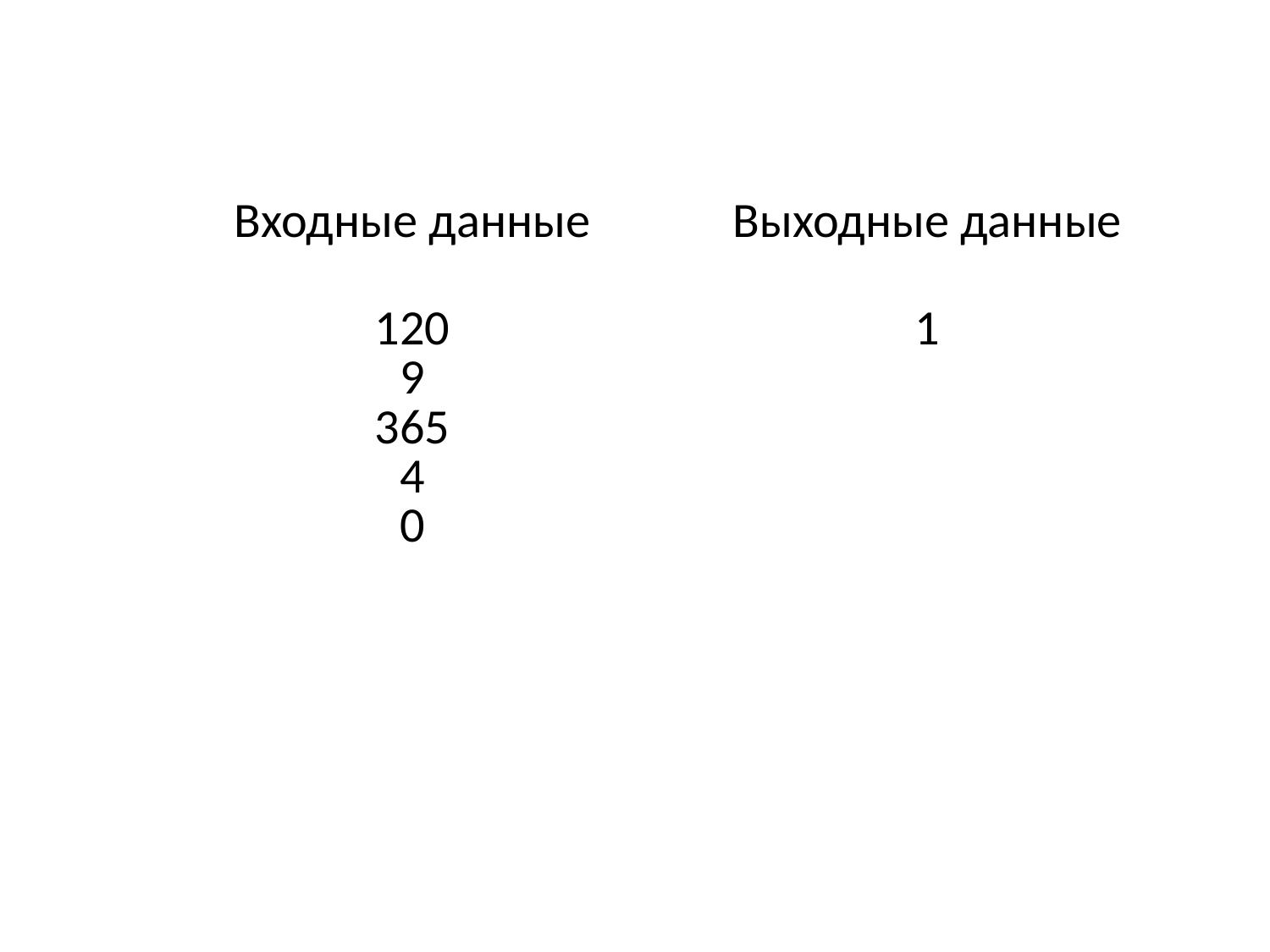

| Входные данные | Выходные данные |
| --- | --- |
| 120 9 365 4 0 | 1 |